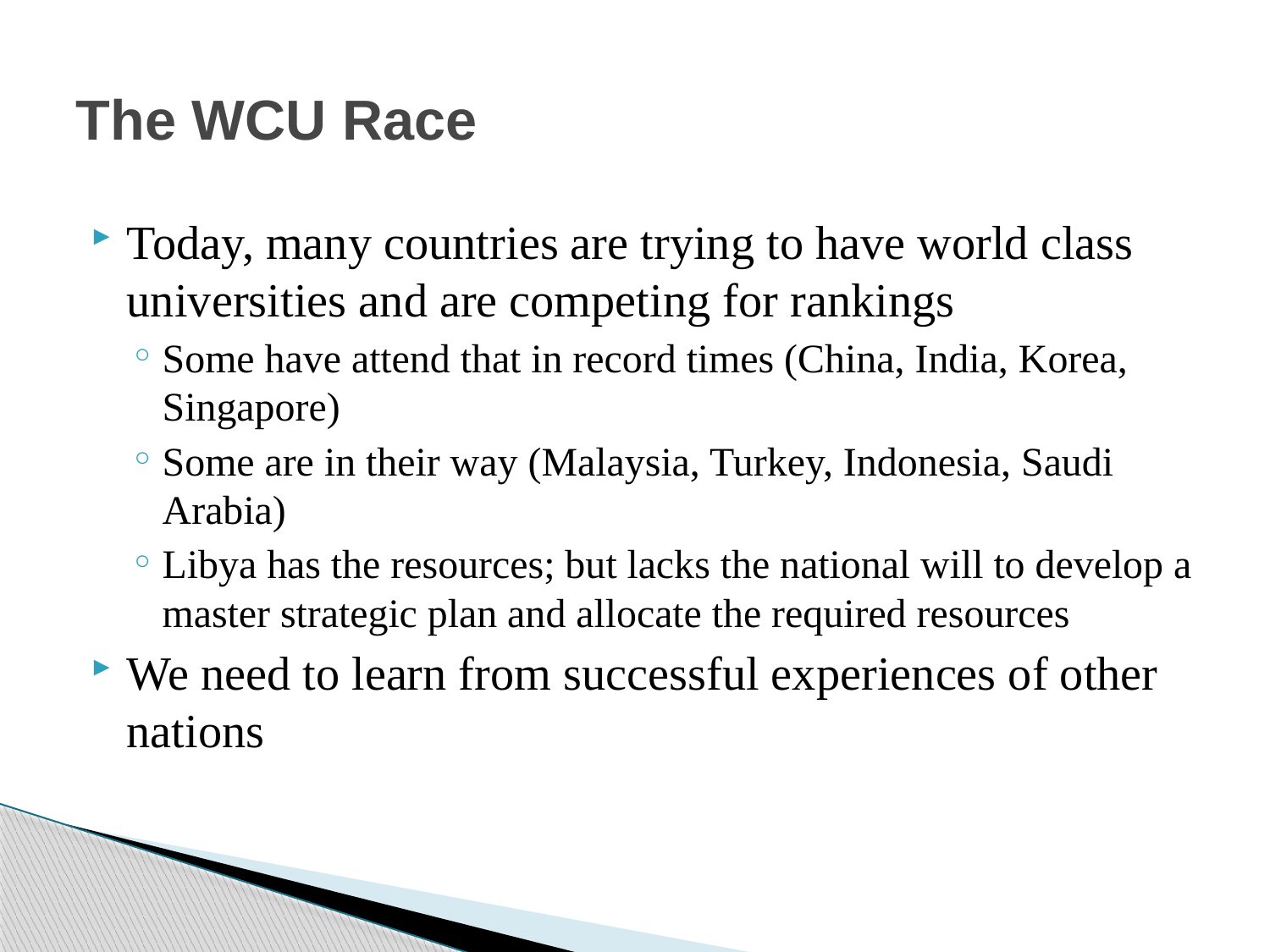

# The WCU Race
Today, many countries are trying to have world class universities and are competing for rankings
Some have attend that in record times (China, India, Korea, Singapore)
Some are in their way (Malaysia, Turkey, Indonesia, Saudi Arabia)
Libya has the resources; but lacks the national will to develop a master strategic plan and allocate the required resources
We need to learn from successful experiences of other nations